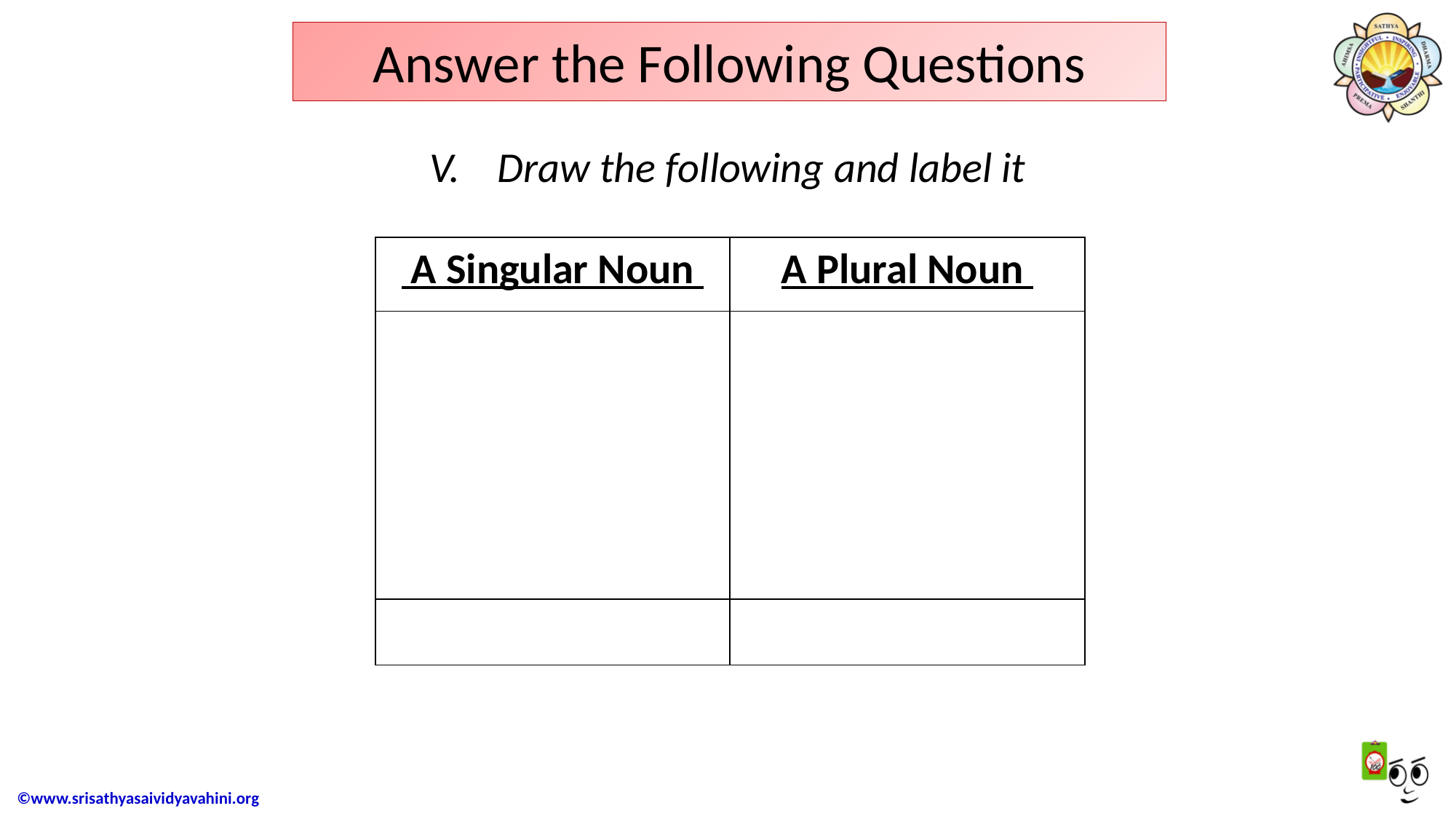

# Answer the Following Questions
Draw the following and label it
| A Singular Noun | A Plural Noun |
| --- | --- |
|  |  |
|  |  |